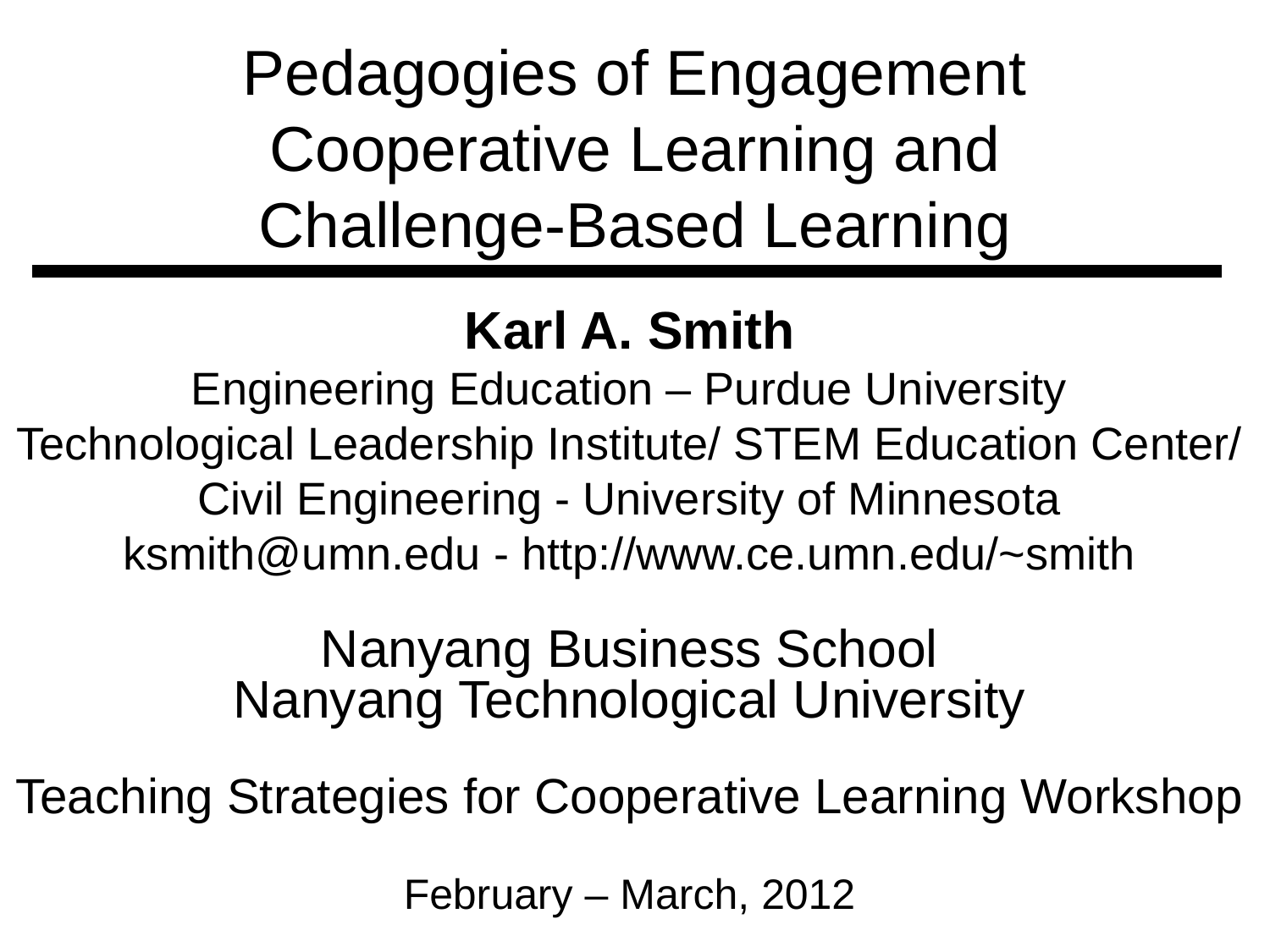

# Pedagogies of Engagement Cooperative Learning and Challenge-Based Learning

Karl A. Smith
Engineering Education – Purdue University
Technological Leadership Institute/ STEM Education Center/ Civil Engineering - University of Minnesota
ksmith@umn.edu - http://www.ce.umn.edu/~smith

Nanyang Business School
Nanyang Technological University

Teaching Strategies for Cooperative Learning Workshop

February – March, 2012